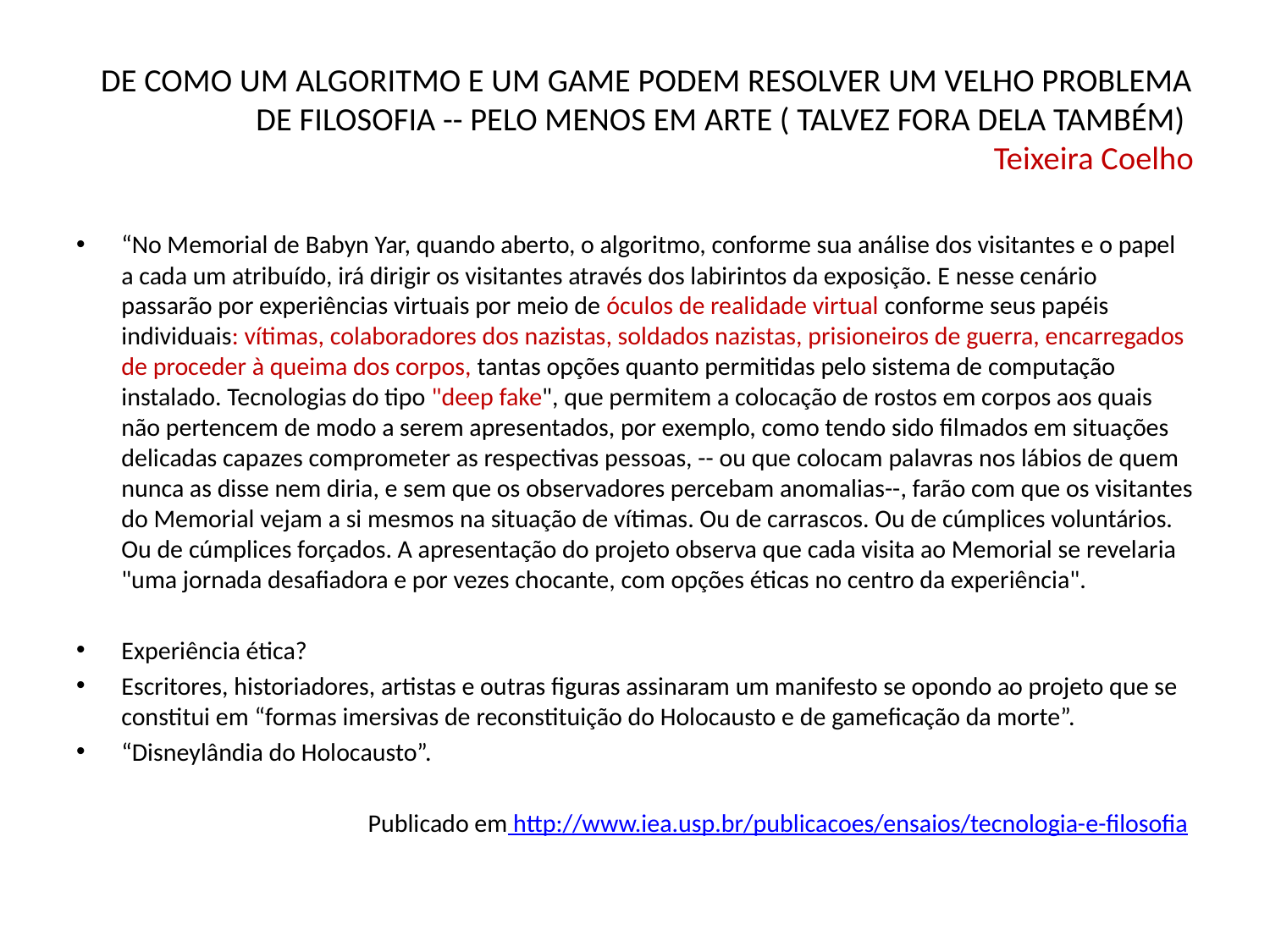

# DE COMO UM ALGORITMO E UM GAME PODEM RESOLVER UM VELHO PROBLEMA DE FILOSOFIA -- PELO MENOS EM ARTE ( TALVEZ FORA DELA TAMBÉM) Teixeira Coelho
“No Memorial de Babyn Yar, quando aberto, o algoritmo, conforme sua análise dos visitantes e o papel a cada um atribuído, irá dirigir os visitantes através dos labirintos da exposição. E nesse cenário passarão por experiências virtuais por meio de óculos de realidade virtual conforme seus papéis individuais: vítimas, colaboradores dos nazistas, soldados nazistas, prisioneiros de guerra, encarregados de proceder à queima dos corpos, tantas opções quanto permitidas pelo sistema de computação instalado. Tecnologias do tipo "deep fake", que permitem a colocação de rostos em corpos aos quais não pertencem de modo a serem apresentados, por exemplo, como tendo sido filmados em situações delicadas capazes comprometer as respectivas pessoas, -- ou que colocam palavras nos lábios de quem nunca as disse nem diria, e sem que os observadores percebam anomalias--, farão com que os visitantes do Memorial vejam a si mesmos na situação de vítimas. Ou de carrascos. Ou de cúmplices voluntários. Ou de cúmplices forçados. A apresentação do projeto observa que cada visita ao Memorial se revelaria "uma jornada desafiadora e por vezes chocante, com opções éticas no centro da experiência".

Experiência ética?
Escritores, historiadores, artistas e outras figuras assinaram um manifesto se opondo ao projeto que se constitui em “formas imersivas de reconstituição do Holocausto e de gameficação da morte”.
“Disneylândia do Holocausto”.

Publicado em http://www.iea.usp.br/publicacoes/ensaios/tecnologia-e-filosofia